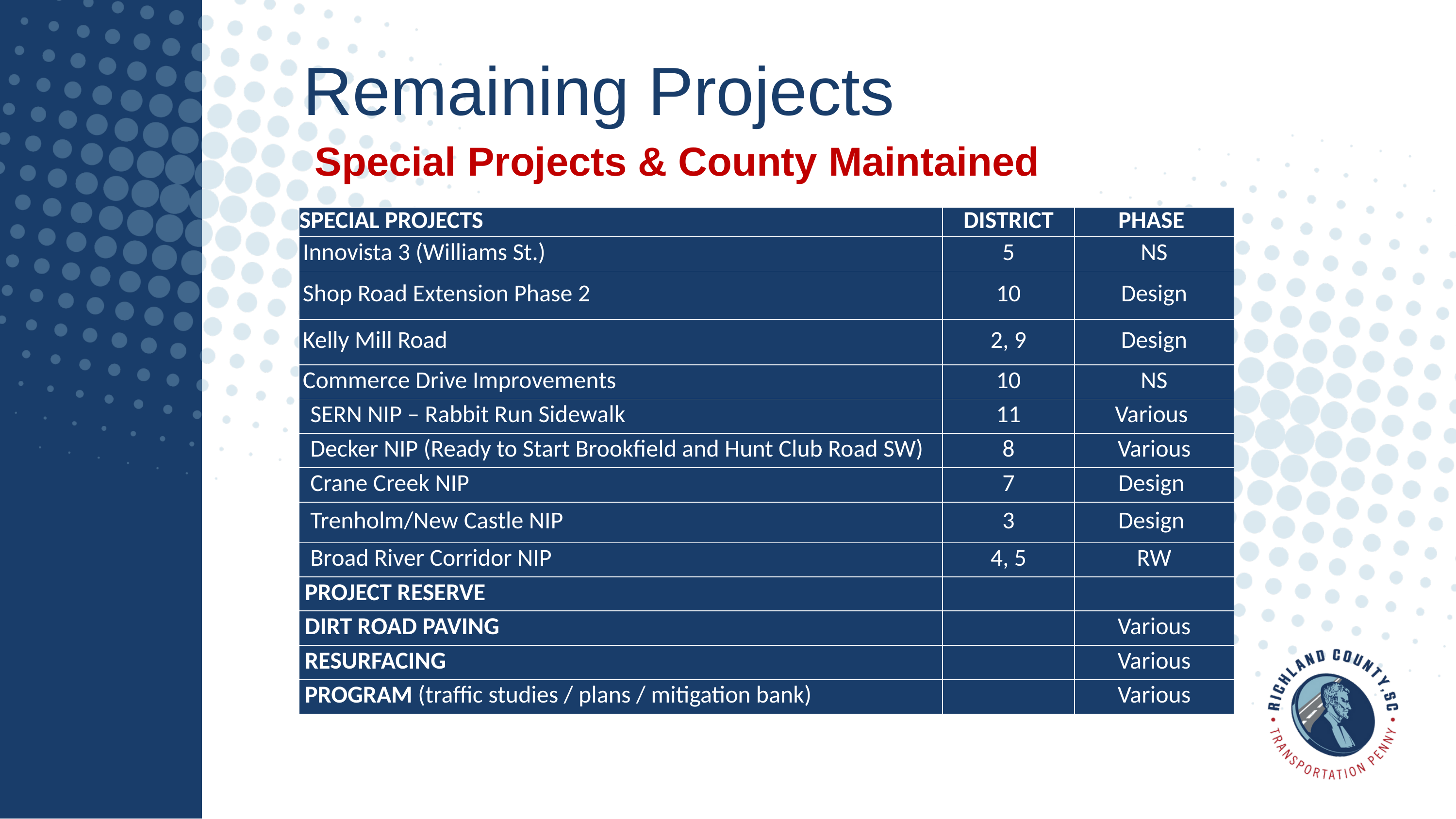

Remaining Projects
Special Projects & County Maintained

| SPECIAL PROJECTS | DISTRICT | PHASE |
| --- | --- | --- |
| Innovista 3 (Williams St.) | 5 | NS |
| Shop Road Extension Phase 2 | 10 | Design |
| Kelly Mill Road | 2, 9 | Design |
| Commerce Drive Improvements | 10 | NS |
| SERN NIP – Rabbit Run Sidewalk | 11 | Various |
| Decker NIP (Ready to Start Brookfield and Hunt Club Road SW) | 8 | Various |
| Crane Creek NIP | 7 | Design |
| Trenholm/New Castle NIP | 3 | Design |
| Broad River Corridor NIP | 4, 5 | RW |
| PROJECT RESERVE |  |  |
| DIRT ROAD PAVING |  | Various |
| RESURFACING |  | Various |
| PROGRAM (traffic studies / plans / mitigation bank) |  | Various |